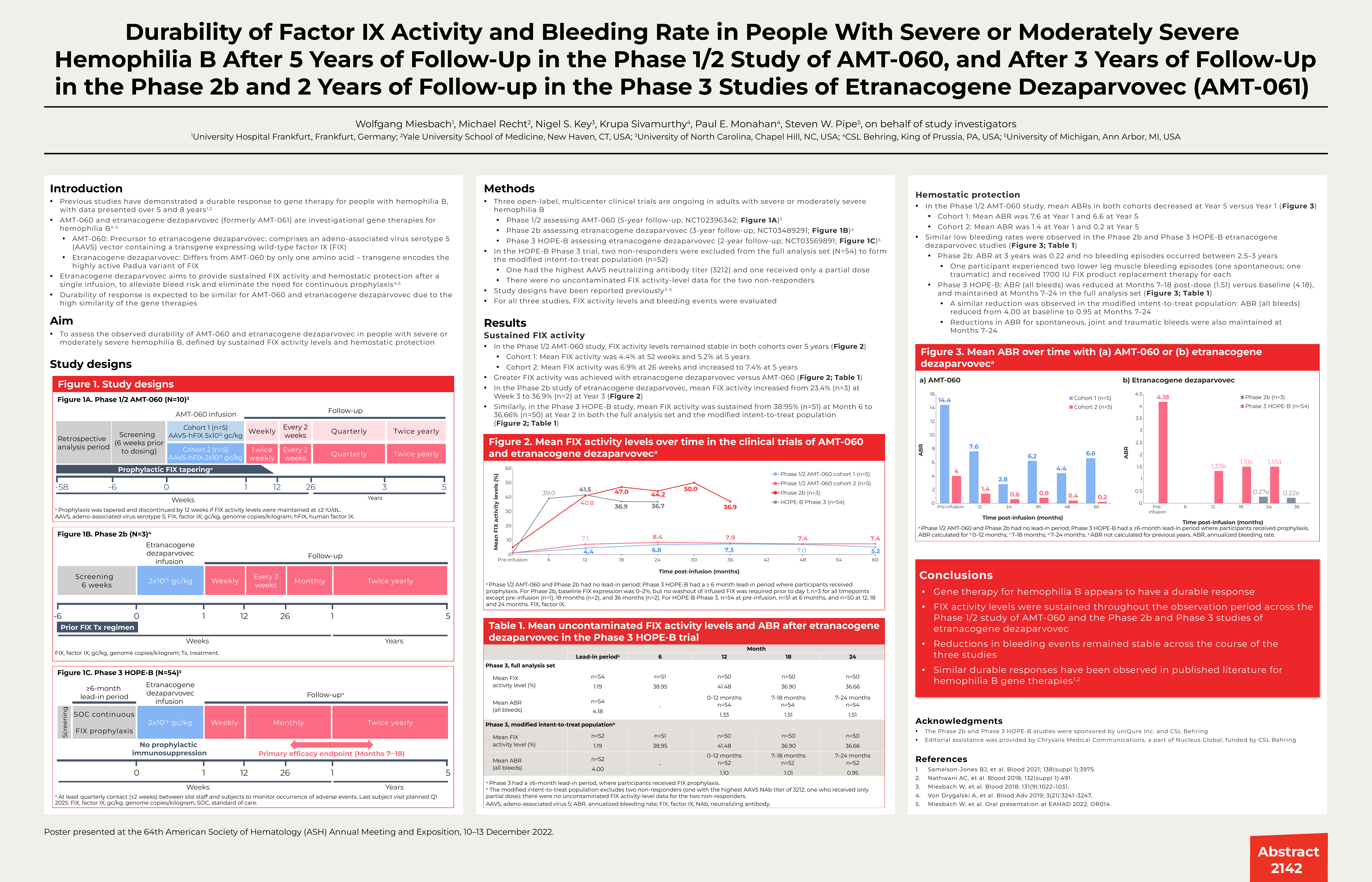

Durability of Factor IX Activity and Bleeding Rate in People With Severe or Moderately Severe
Hemophilia B After 5 Years of Follow-Up in the Phase 1/2 Study of AMT-060, and After 3 Years of Follow-Up in the Phase 2b and 2 Years of Follow-up in the Phase 3 Studies of Etranacogene Dezaparvovec (AMT-061)
Wolfgang Miesbach1, Michael Recht2, Nigel S. Key3, Krupa Sivamurthy4, Paul E. Monahan4, Steven W. Pipe5, on behalf of study investigators
1University Hospital Frankfurt, Frankfurt, Germany; 2Yale University School of Medicine, New Haven, CT, USA; 3University of North Carolina, Chapel Hill, NC, USA; 4CSL Behring, King of Prussia, PA, USA; 5University of Michigan, Ann Arbor, MI, USA

Introduction
Methods
Hemostatic protection
In the Phase 1/2 AMT-060 study, mean ABRs in both cohorts decreased at Year 5 versus Year 1 (Figure 3)
Cohort 1: Mean ABR was 7.6 at Year 1 and 6.6 at Year 5
Cohort 2: Mean ABR was 1.4 at Year 1 and 0.2 at Year 5
Similar low bleeding rates were observed in the Phase 2b and Phase 3 HOPE-B etranacogene dezaparvovec studies (Figure 3; Table 1)
Phase 2b: ABR at 3 years was 0.22 and no bleeding episodes occurred between 2.5–3 years
One participant experienced two lower leg muscle bleeding episodes (one spontaneous; one traumatic) and received 1700 IU FIX product replacement therapy for each
Phase 3 HOPE-B: ABR (all bleeds) was reduced at Months 7–18 post-dose (1.51) versus baseline (4.18), and maintained at Months 7–24 in the full analysis set (Figure 3; Table 1)
A similar reduction was observed in the modified intent-to-treat population: ABR (all bleeds) reduced from 4.00 at baseline to 0.95 at Months 7–24
Reductions in ABR for spontaneous, joint and traumatic bleeds were also maintained at
Months 7–24
Previous studies have demonstrated a durable response to gene therapy for people with hemophilia B, with data presented over 5 and 8 years1,2
AMT-060 and etranacogene dezaparvovec (formerly AMT-061) are investigational gene therapies for hemophilia B3–5
AMT-060: Precursor to etranacogene dezaparvovec; comprises an adeno-associated virus serotype 5 (AAV5) vector containing a transgene expressing wild-type factor IX (FIX)
Etranacogene dezaparvovec: Differs from AMT-060 by only one amino acid – transgene encodes the highly active Padua variant of FIX
Etranacogene dezaparvovec aims to provide sustained FIX activity and hemostatic protection after a single infusion, to alleviate bleed risk and eliminate the need for continuous prophylaxis4,5
Durability of response is expected to be similar for AMT-060 and etranacogene dezaparvovec due to the high similarity of the gene therapies
Three open-label, multicenter clinical trials are ongoing in adults with severe or moderately severe hemophilia B
Phase 1/2 assessing AMT-060 (5-year follow-up; NCT02396342; Figure 1A)3
Phase 2b assessing etranacogene dezaparvovec (3-year follow-up; NCT03489291; Figure 1B)4
Phase 3 HOPE-B assessing etranacogene dezaparvovec (2-year follow-up; NCT03569891; Figure 1C)5
In the HOPE-B Phase 3 trial, two non-responders were excluded from the full analysis set (N=54) to form the modified intent-to-treat population (n=52)
One had the highest AAV5 neutralizing antibody titer (3212) and one received only a partial dose
There were no uncontaminated FIX activity-level data for the two non-responders
Study designs have been reported previously3–5
For all three studies, FIX activity levels and bleeding events were evaluated
Aim
To assess the observed durability of AMT-060 and etranacogene dezaparvovec in people with severe or moderately severe hemophilia B, defined by sustained FIX activity levels and hemostatic protection
Results
Sustained FIX activity
In the Phase 1/2 AMT-060 study, FIX activity levels remained stable in both cohorts over 5 years (Figure 2)
Cohort 1: Mean FIX activity was 4.4% at 52 weeks and 5.2% at 5 years
Cohort 2: Mean FIX activity was 6.9% at 26 weeks and increased to 7.4% at 5 years
Greater FIX activity was achieved with etranacogene dezaparvovec versus AMT-060 (Figure 2; Table 1)
In the Phase 2b study of etranacogene dezaparvovec, mean FIX activity increased from 23.4% (n=3) at
Week 3 to 36.9% (n=2) at Year 3 (Figure 2)
Similarly, in the Phase 3 HOPE-B study, mean FIX activity was sustained from 38.95% (n=51) at Month 6 to 36.66% (n=50) at Year 2 in both the full analysis set and the modified intent-to-treat population
(Figure 2; Table 1)
| Figure 3. Mean ABR over time with (a) AMT-060 or (b) etranacogene dezaparvoveca |
| --- |
|  |
Study designs
a) AMT-060
b) Etranacogene dezaparvovec
| Figure 1. Study designs |
| --- |
|  |

### Chart

| Category | Cohort 1 (n=5) | Cohort 2 (n=5) |
|---|---|---|
| Pre-infusion | 14.4 | 4.0 |
| 12 | 7.6 | 1.4 |
| 24 | 2.8 | 0.6 |
| 36 | 6.2 | 0.8 |
| 48 | 4.4 | 0.4 |
| 60 | 6.6 | 0.2 |

### Chart

| Category | Phase 2b (n=3) | Phase 3 HOPE-B (n=54) |
|---|---|---|
| Pre-infusion | None | 4.18 |
| 6 | None | None |
| 12 | None | 1.33 |
| 18 | None | 1.51 |
| 24 | 0.27 | 1.51 |
| 36 | 0.22 | None |
Figure 1A. Phase 1/2 AMT-060 (N=10)3
Follow-up
AMT-060 infusion

Cohort 1 (n=5)
AAV5-hFIX 5x1012 gc/kg
Weekly
Every 2 weeks
Quarterly
Twice yearly
Screening
(6 weeks prior to dosing)
Retrospective
analysis period
| Figure 2. Mean FIX activity levels over time in the clinical trials of AMT-060 and etranacogene dezaparvoveca |
| --- |
|  |
Cohort 2 (n=5)
AAV5-hFIX 2x1013 gc/kg
Twice weekly
Every 2 weeks
Quarterly
Twice yearly

### Chart

| Category | Phase 1/2 AMT-060 cohort 1 (n=5) | Phase 1/2 AMT-060 cohort 2 (n=5) | Phase 2b (n=3) | HOPE-B Phase 3 (n=54) |
|---|---|---|---|---|
| Pre-infusion | 1.0 | 1.0 | 5.1 | 1.19 |
| 6 | None | None | None | 39.0 |
| 12 | 4.4 | 7.1 | 40.8 | 41.5 |
| 18 | None | None | 47.0 | 36.9 |
| 24 | 6.8 | 8.4 | 44.2 | 36.7 |
| 30 | None | None | 50.0 | None |
| 36 | 7.3 | 7.9 | 36.9 | None |
| 42 | None | None | None | None |
| 48 | 7.0 | 7.4 | None | None |
| 54 | None | None | None | None |
| 60 | 5.2 | 7.4 | None | None |
Prophylactic FIX taperinga
-58
-6
0
1
12
26
3
5
Years
Weeks
a Prophylaxis was tapered and discontinued by 12 weeks if FIX activity levels were maintained at ≥2 IU/dL.
AAV5, adeno-associated virus serotype 5; FIX, factor IX; gc/kg, genome copies/kilogram; hFIX, human factor IX.
a Phase 1/2 AMT-060 and Phase 2b had no lead-in period; Phase 3 HOPE-B had a ≥6-month lead-in period where participants received prophylaxis.
ABR calculated for b 0–12 months; c 7–18 months; d 7–24 months. e ABR not calculated for previous years. ABR, annualized bleeding rate.
|  |
| --- |
Figure 1B. Phase 2b (N=3)4
Etranacogene dezaparvovec infusion
Follow-up
Cohort 1 (n=5)
AAV5-hFIX
5x1012 gc/kg
| Conclusions Gene therapy for hemophilia B appears to have a durable response FIX activity levels were sustained throughout the observation period across the Phase 1/2 study of AMT-060 and the Phase 2b and Phase 3 studies of etranacogene dezaparvovec Reductions in bleeding events remained stable across the course of the three studies Similar durable responses have been observed in published literature for hemophilia B gene therapies1,2 |
| --- |
Screening
6 weeks
2x1013 gc/kg
Weekly
Every 2 weeks
Monthly
Twice yearly
a Phase 1/2 AMT-060 and Phase 2b had no lead-in period; Phase 3 HOPE-B had a ≥ 6 month lead-in period where participants received prophylaxis. For Phase 2b, baseline FIX expression was 0–2%, but no washout of infused FIX was required prior to day 1; n=3 for all timepoints except pre-infusion (n=1), 18 months (n=2), and 36 months (n=2). For HOPE-B Phase 3, n=54 at pre-infusion, n=51 at 6 months, and n=50 at 12, 18 and 24 months. FIX, factor IX.
-6
0
1
12
26
1
5
| Table 1. Mean uncontaminated FIX activity levels and ABR after etranacogene dezaparvovec in the Phase 3 HOPE-B trial |  |  |  |  |  |
| --- | --- | --- | --- | --- | --- |
|  |  | Month |  |  |  |
|  | Lead-in perioda | 6 | 12 | 18 | 24 |
| Phase 3, full analysis set |  |  |  |  |  |
| Mean FIX activity level (%) | n=54 1.19 | n=51 38.95 | n=50 41.48 | n=50 36.90 | n=50 36.66 |
| Mean ABR (all bleeds) | n=54 4.18 | - | 0–12 months n=54 1.33 | 7–18 months n=54 1.51 | 7–24 months n=54 1.51 |
| Phase 3, modified intent-to-treat populationb |  |  |  |  |  |
| Mean FIX activity level (%) | n=52 1.19 | n=51 38.95 | n=50 41.48 | n=50 36.90 | n=50 36.66 |
| Mean ABR (all bleeds) | n=52 4.00 | - | 0–12 months n=52 1.10 | 7–18 months n=52 1.01 | 7–24 months n=52 0.95 |
|  |  |  |  |  |  |
Prior FIX Tx regimen
Weeks
Years
FIX, factor IX; gc/kg, genome copies/kilogram; Tx, treatment.
|  |
| --- |
Figure 1C. Phase 3 HOPE-B (N=54)5
Etranacogene dezaparvovec infusion
≥6-month
lead-in period
Follow-upa

SOC continuous
FIX prophylaxis
2x1013 gc/kg
Weekly
Monthly
Twice yearly
Acknowledgments
The Phase 2b and Phase 3 HOPE-B studies were sponsored by uniQure Inc. and CSL Behring
Editorial assistance was provided by Chrysalis Medical Communications, a part of Nucleus Global, funded by CSL Behring

References
Samelson-Jones BJ, et al. Blood 2021; 138(suppl 1):3975.
Nathwani AC, et al. Blood 2018; 132(suppl 1):491.
Miesbach W, et al. Blood 2018; 131(9):1022–1031.
Von Drygalski A, et al. Blood Adv 2019; 3(21):3241–3247.
Miesbach W, et al. Oral presentation at EAHAD 2022; OR014.
Screening

No prophylactic
immunosuppression
Primary efficacy endpoint (Months 7‒18)
0
1
12
26
1
5
a Phase 3 had a ≥6-month lead-in period, where participants received FIX prophylaxis.
b The modified intent-to-treat population excludes two non-responders (one with the highest AAV5 NAb titer of 3212; one who received only partial dose); there were no uncontaminated FIX activity-level data for the two non-responders.
AAV5, adeno-associated virus 5; ABR, annualized bleeding rate; FIX, factor IX; NAb, neutralizing antibody.
Weeks
Years
a At least quarterly contact (±2 weeks) between site staff and subjects to monitor occurrence of adverse events. Last subject visit planned Q1 2025. FIX, factor IX; gc/kg, genome copies/kilogram; SOC, standard of care.
Poster presented at the 64th American Society of Hematology (ASH) Annual Meeting and Exposition, 10–13 December 2022.

Abstract 2142